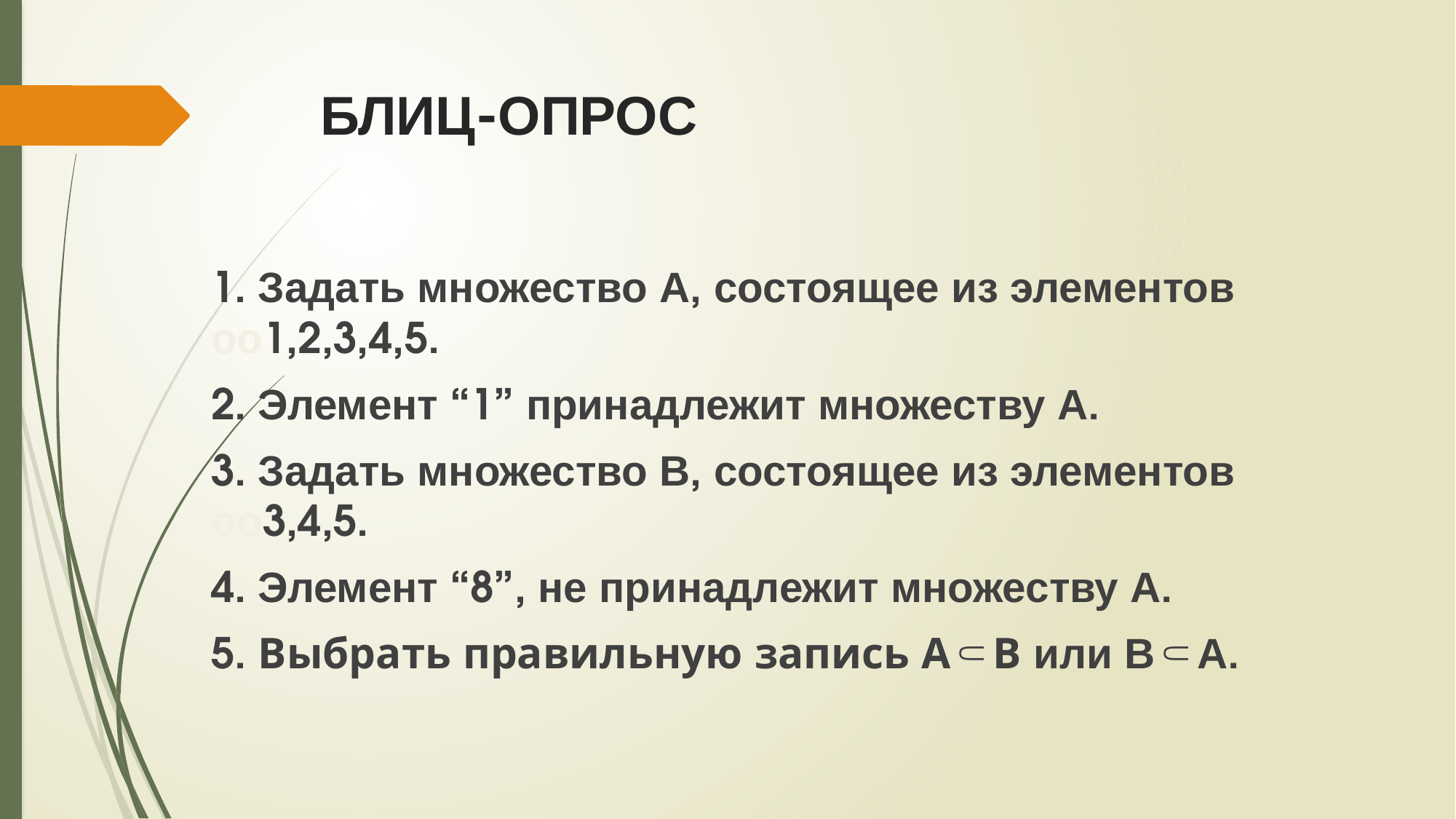

# БЛИЦ-ОПРОС
1. Задать множество А, состоящее из элементов    оо1,2,3,4,5.
2. Элемент “1” принадлежит множеству А.
3. Задать множество В, состоящее из элементов оо3,4,5.
4. Элемент “8”, не принадлежит множеству А.
5. Выбрать правильную запись А⸦В или В⸦А.